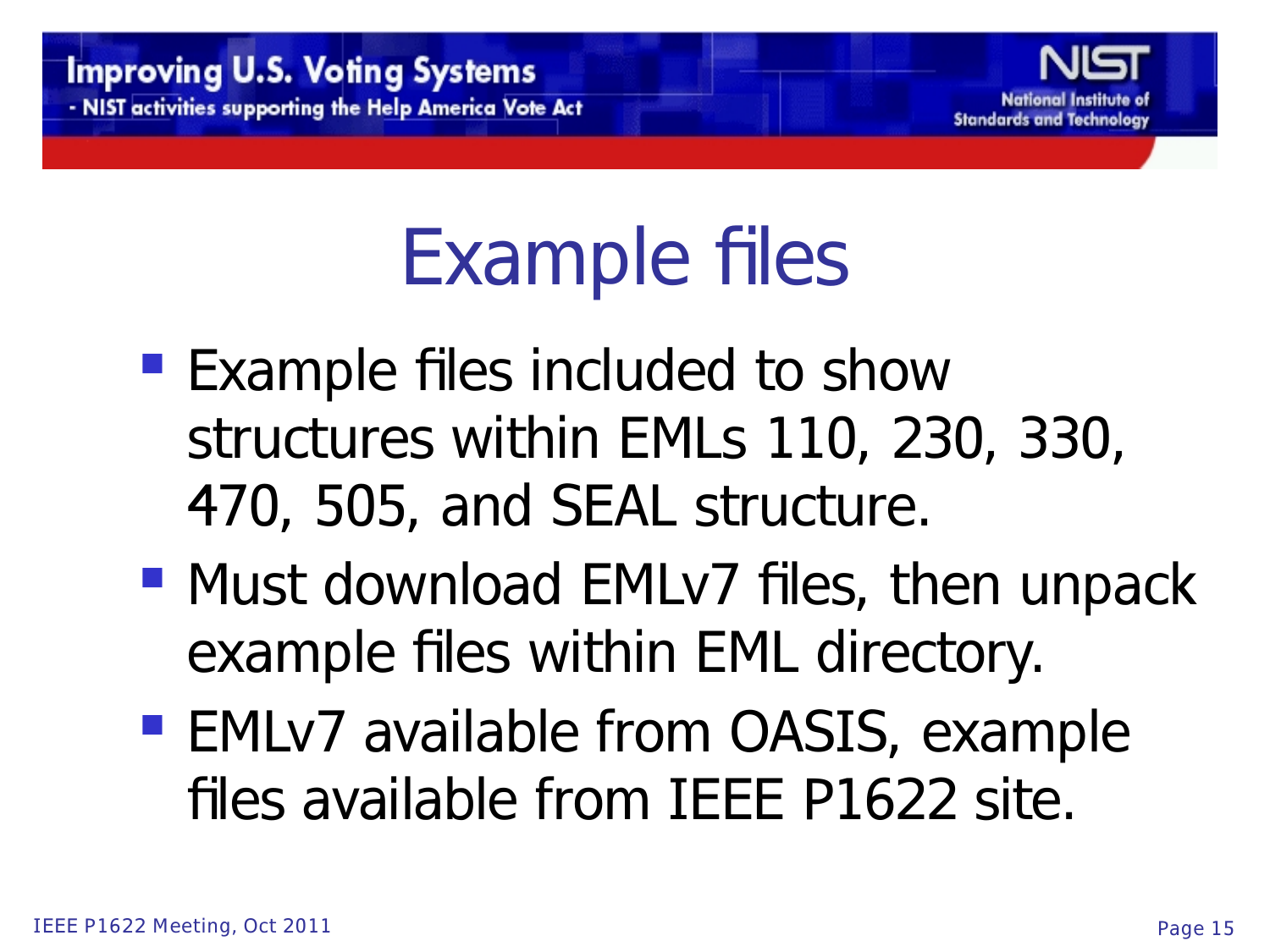

Example files
Example files included to show structures within EMLs 110, 230, 330, 470, 505, and SEAL structure.
Must download EMLv7 files, then unpack example files within EML directory.
EMLv7 available from OASIS, example files available from IEEE P1622 site.
Page 15